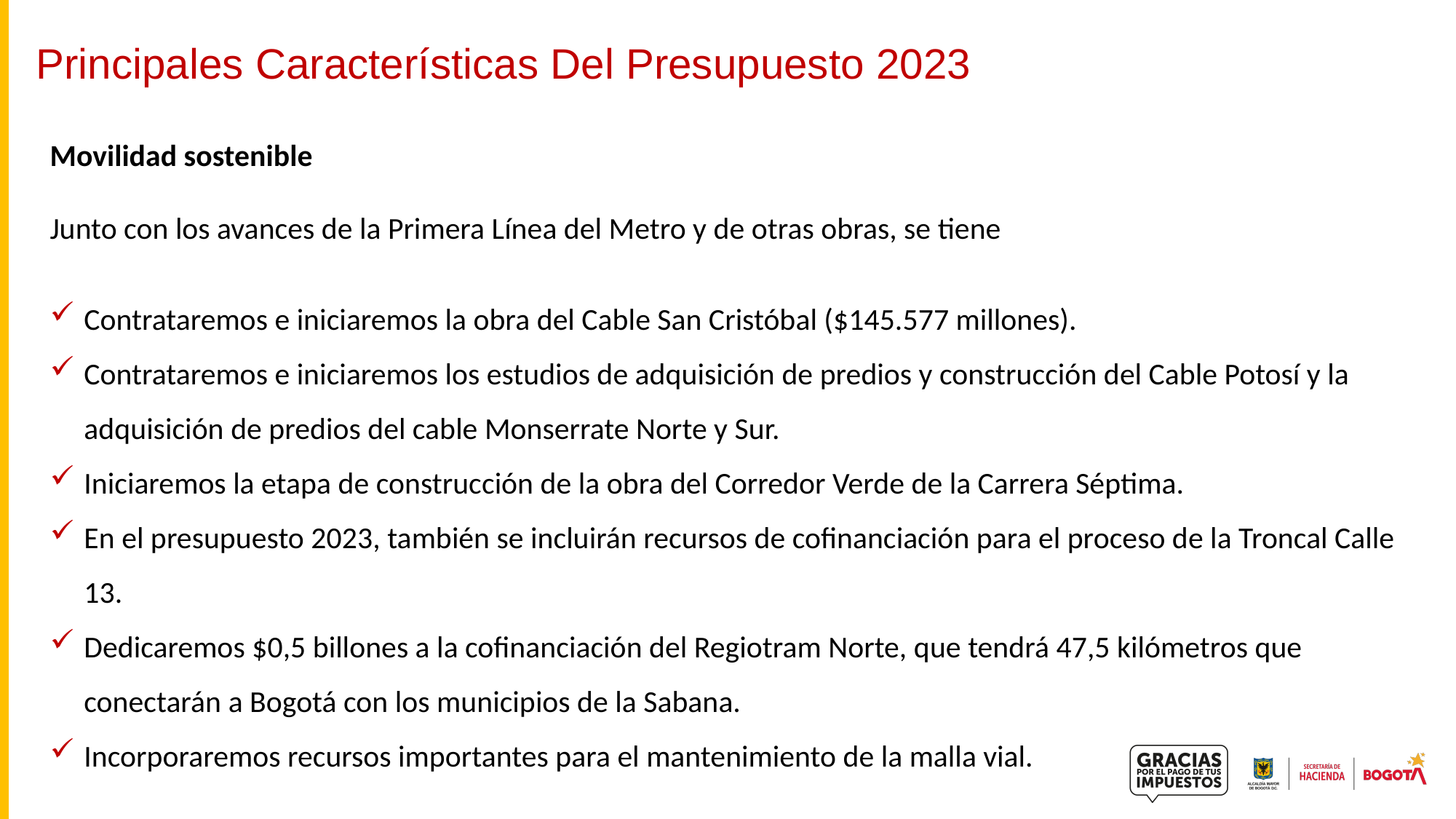

Principales Características Del Presupuesto 2023
Movilidad sostenible

Junto con los avances de la Primera Línea del Metro y de otras obras, se tiene

Contrataremos e iniciaremos la obra del Cable San Cristóbal ($145.577 millones).
Contrataremos e iniciaremos los estudios de adquisición de predios y construcción del Cable Potosí y la adquisición de predios del cable Monserrate Norte y Sur.
Iniciaremos la etapa de construcción de la obra del Corredor Verde de la Carrera Séptima.
En el presupuesto 2023, también se incluirán recursos de cofinanciación para el proceso de la Troncal Calle 13.
Dedicaremos $0,5 billones a la cofinanciación del Regiotram Norte, que tendrá 47,5 kilómetros que conectarán a Bogotá con los municipios de la Sabana.
Incorporaremos recursos importantes para el mantenimiento de la malla vial.